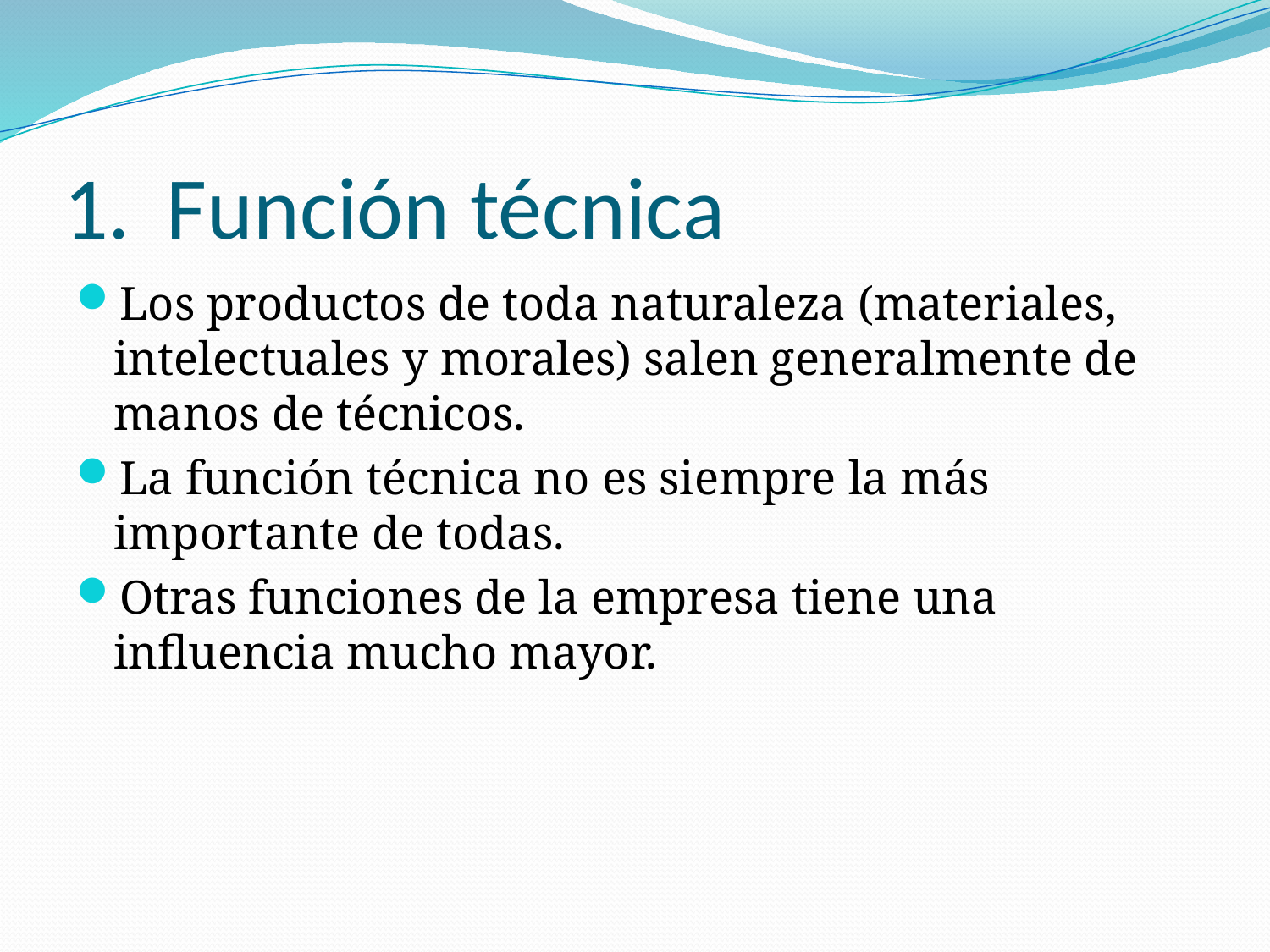

# Función técnica
Los productos de toda naturaleza (materiales, intelectuales y morales) salen generalmente de manos de técnicos.
La función técnica no es siempre la más importante de todas.
Otras funciones de la empresa tiene una influencia mucho mayor.